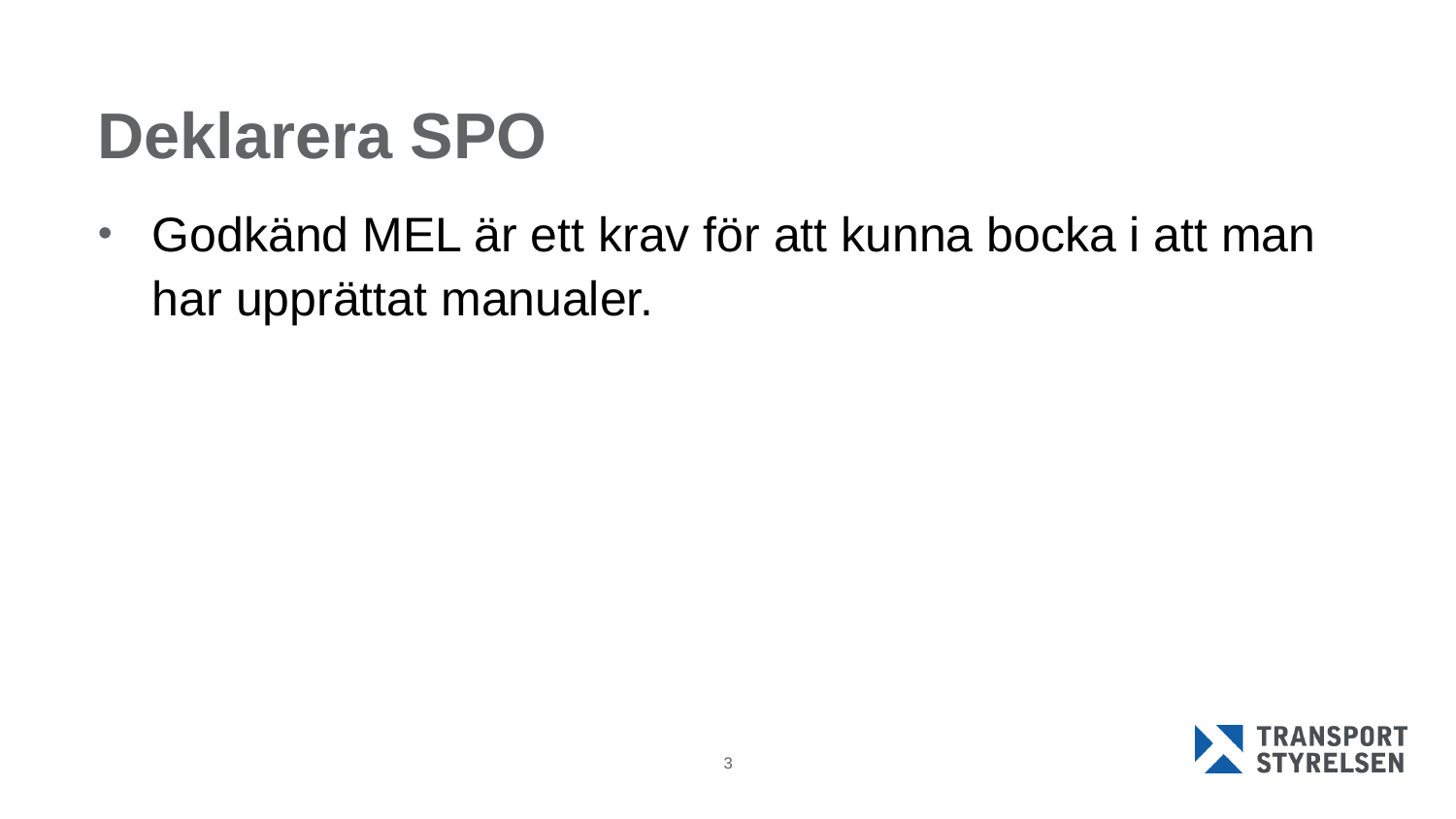

# Deklarera SPO
Godkänd MEL är ett krav för att kunna bocka i att man har upprättat manualer.
3